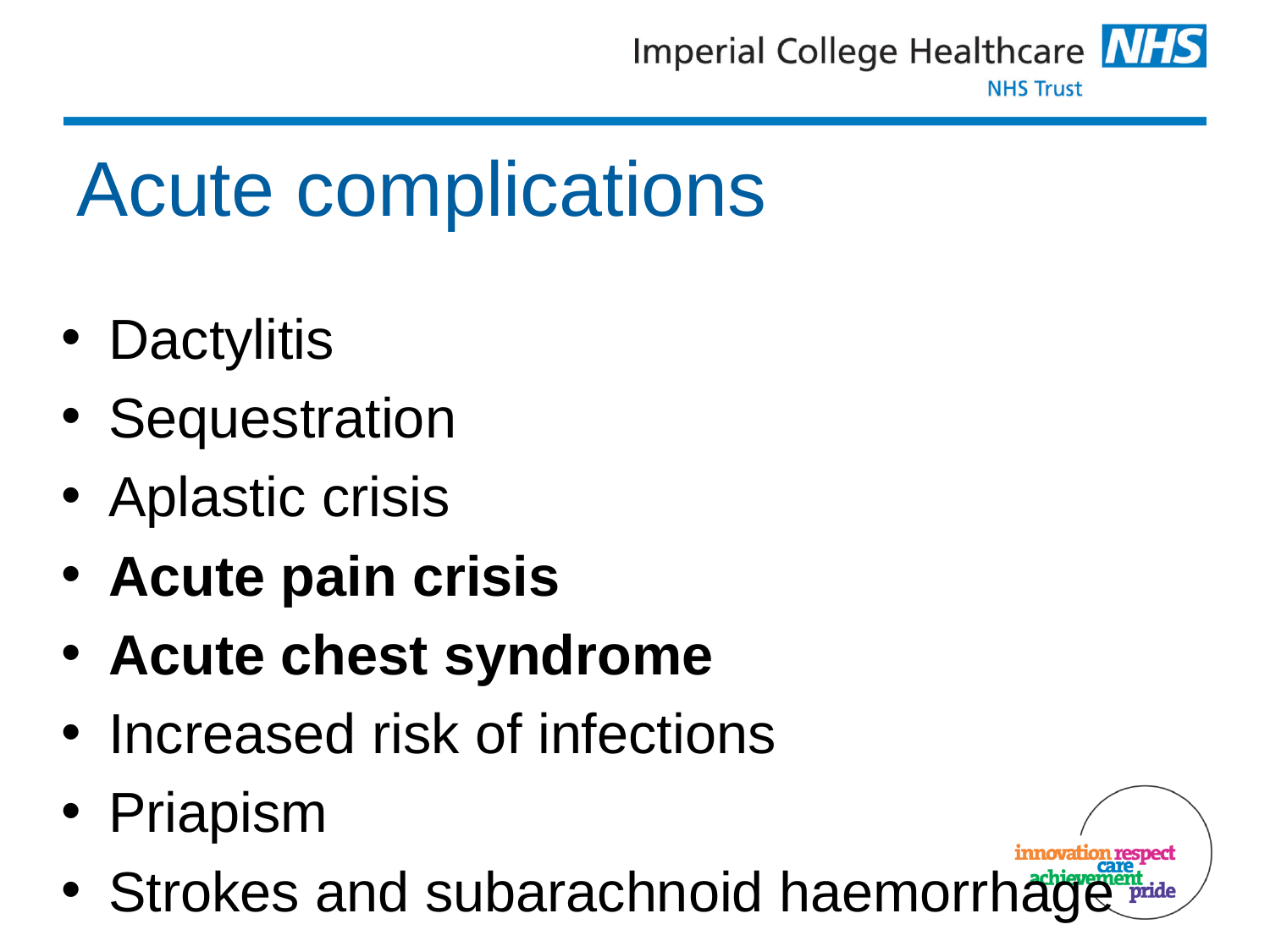

# Acute complications
Dactylitis
Sequestration
Aplastic crisis
Acute pain crisis
Acute chest syndrome
Increased risk of infections
Priapism
Strokes and subarachnoid haemorrhage